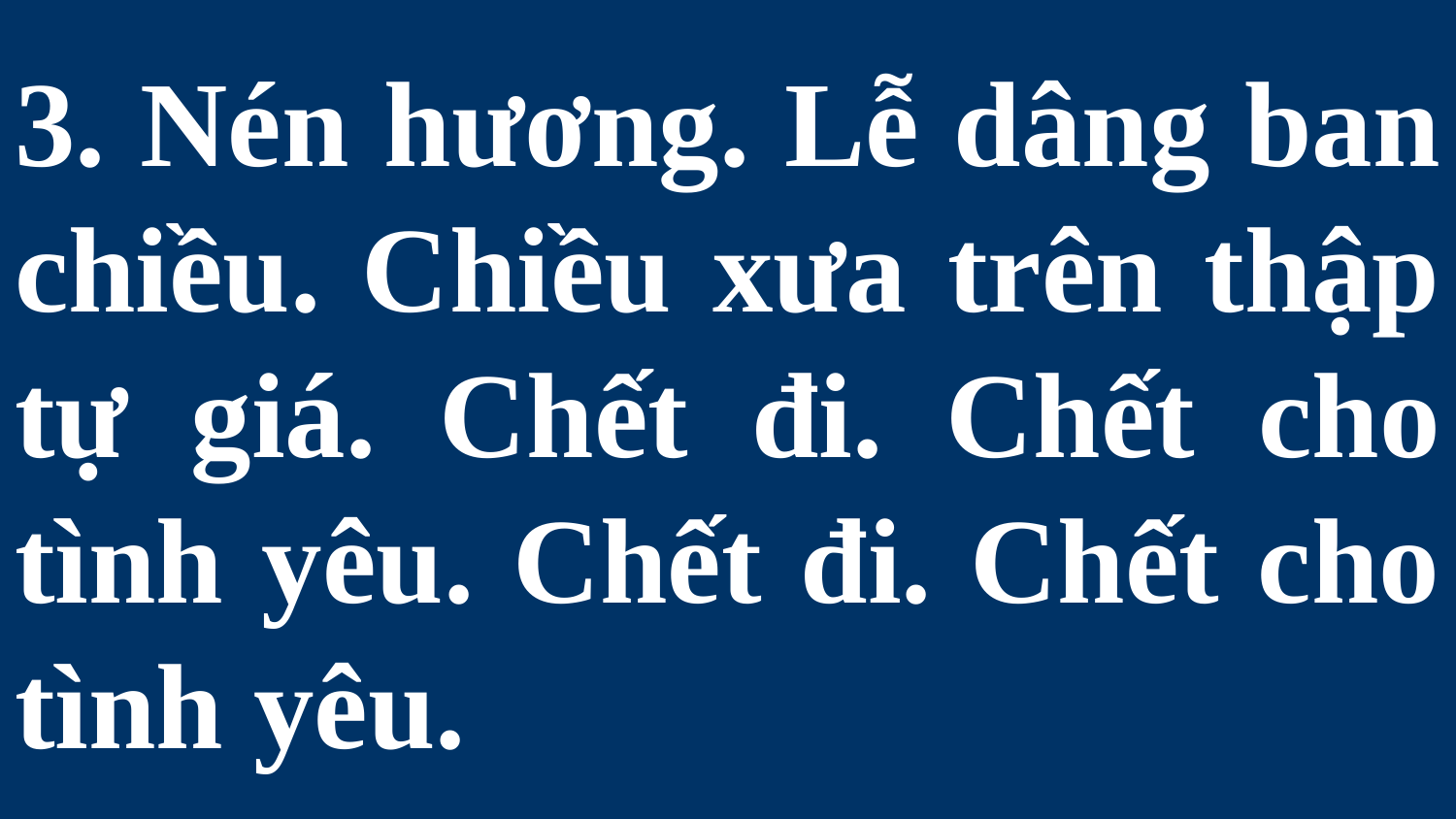

# 3. Nén hương. Lễ dâng ban chiều. Chiều xưa trên thập tự giá. Chết đi. Chết cho tình yêu. Chết đi. Chết cho tình yêu.